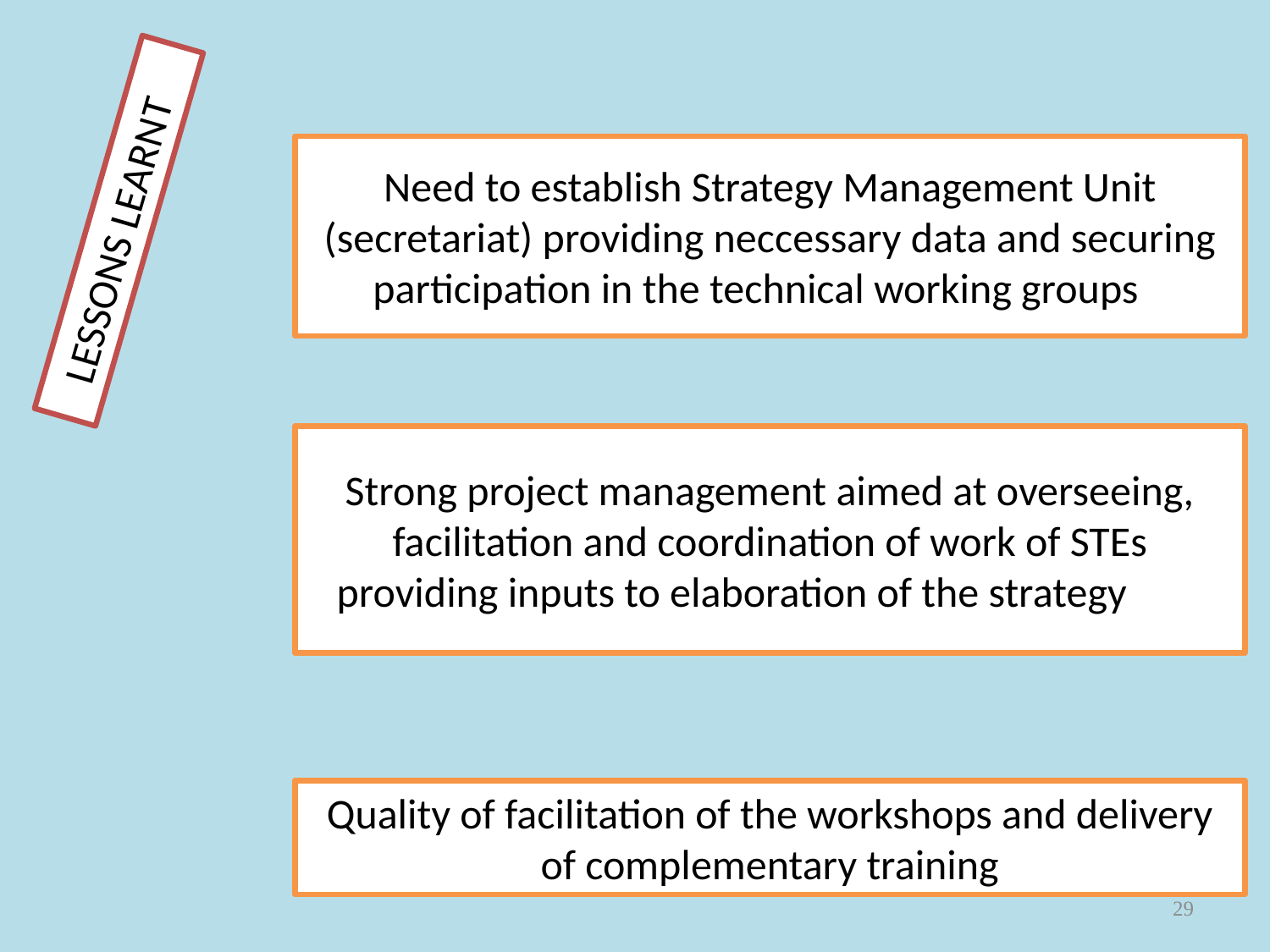

Need to establish Strategy Management Unit (secretariat) providing neccessary data and securing participation in the technical working groups
LESSONS LEARNT
Strong project management aimed at overseeing, facilitation and coordination of work of STEs providing inputs to elaboration of the strategy
Quality of facilitation of the workshops and delivery of complementary training
29